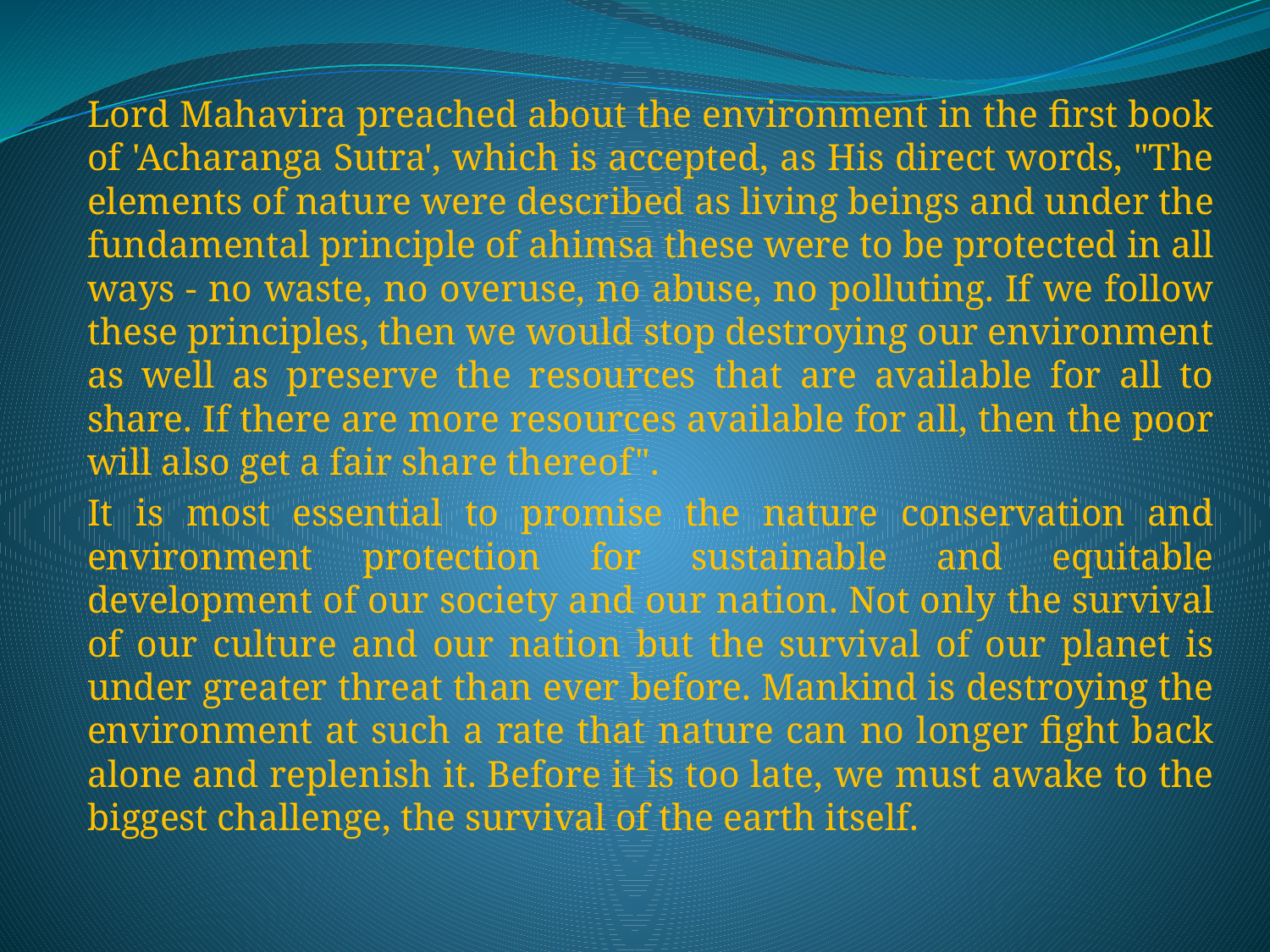

Lord Mahavira preached about the environment in the first book of 'Acharanga Sutra', which is accepted, as His direct words, "The elements of nature were described as living beings and under the fundamental principle of ahimsa these were to be protected in all ways - no waste, no overuse, no abuse, no polluting. If we follow these principles, then we would stop destroying our environment as well as preserve the resources that are available for all to share. If there are more resources available for all, then the poor will also get a fair share thereof".
		It is most essential to promise the nature conservation and environment protection for sustainable and equitable development of our society and our nation. Not only the survival of our culture and our nation but the survival of our planet is under greater threat than ever before. Mankind is destroying the environment at such a rate that nature can no longer fight back alone and replenish it. Before it is too late, we must awake to the biggest challenge, the survival of the earth itself.